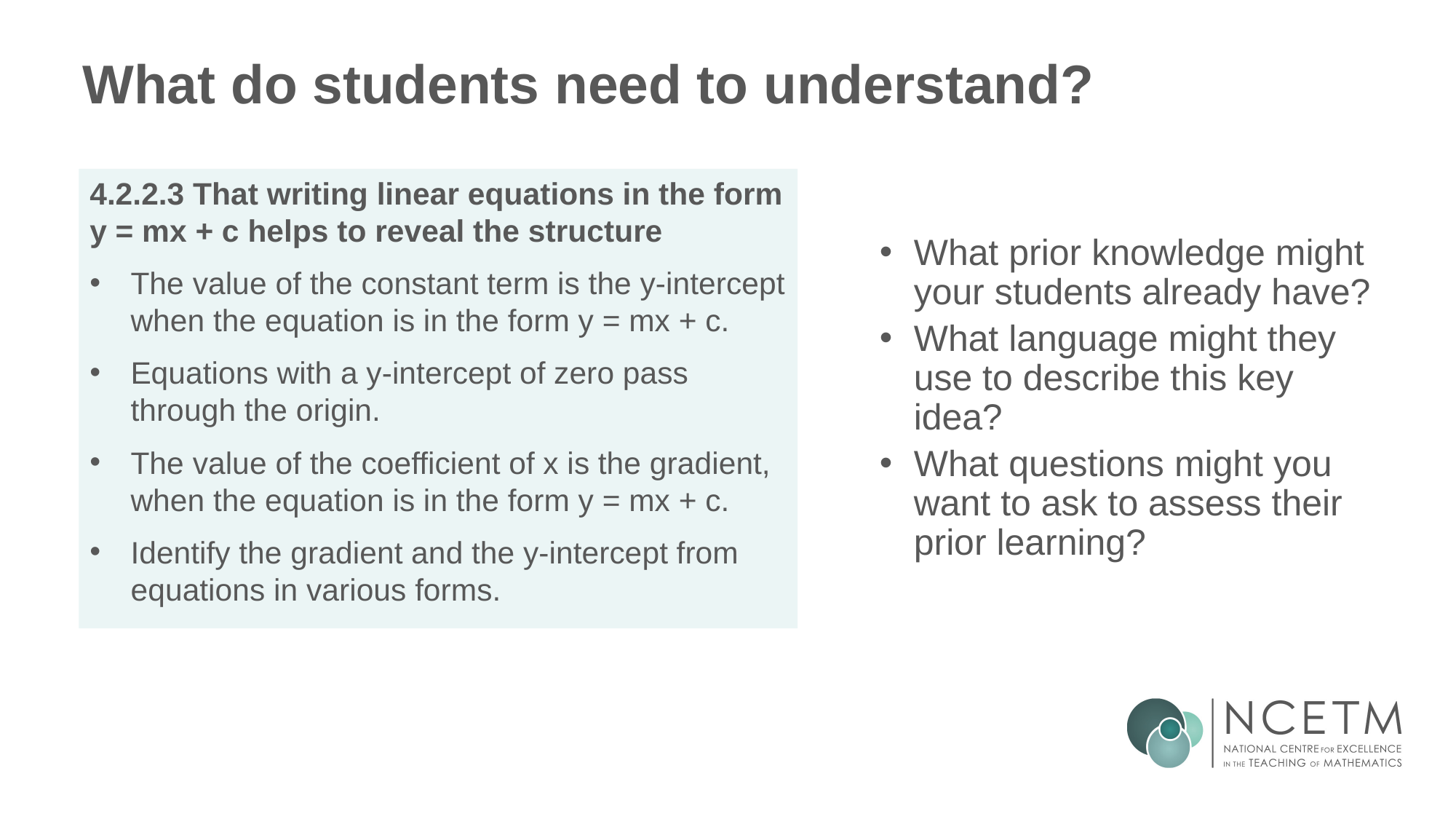

# What do students need to understand?
What prior knowledge might your students already have?
What language might they use to describe this key idea?
What questions might you want to ask to assess their prior learning?
4.2.2.3 That writing linear equations in the form y = mx + c helps to reveal the structure
The value of the constant term is the y-intercept when the equation is in the form y = mx + c.
Equations with a y-intercept of zero pass through the origin.
The value of the coefficient of x is the gradient, when the equation is in the form y = mx + c.
Identify the gradient and the y-intercept from equations in various forms.